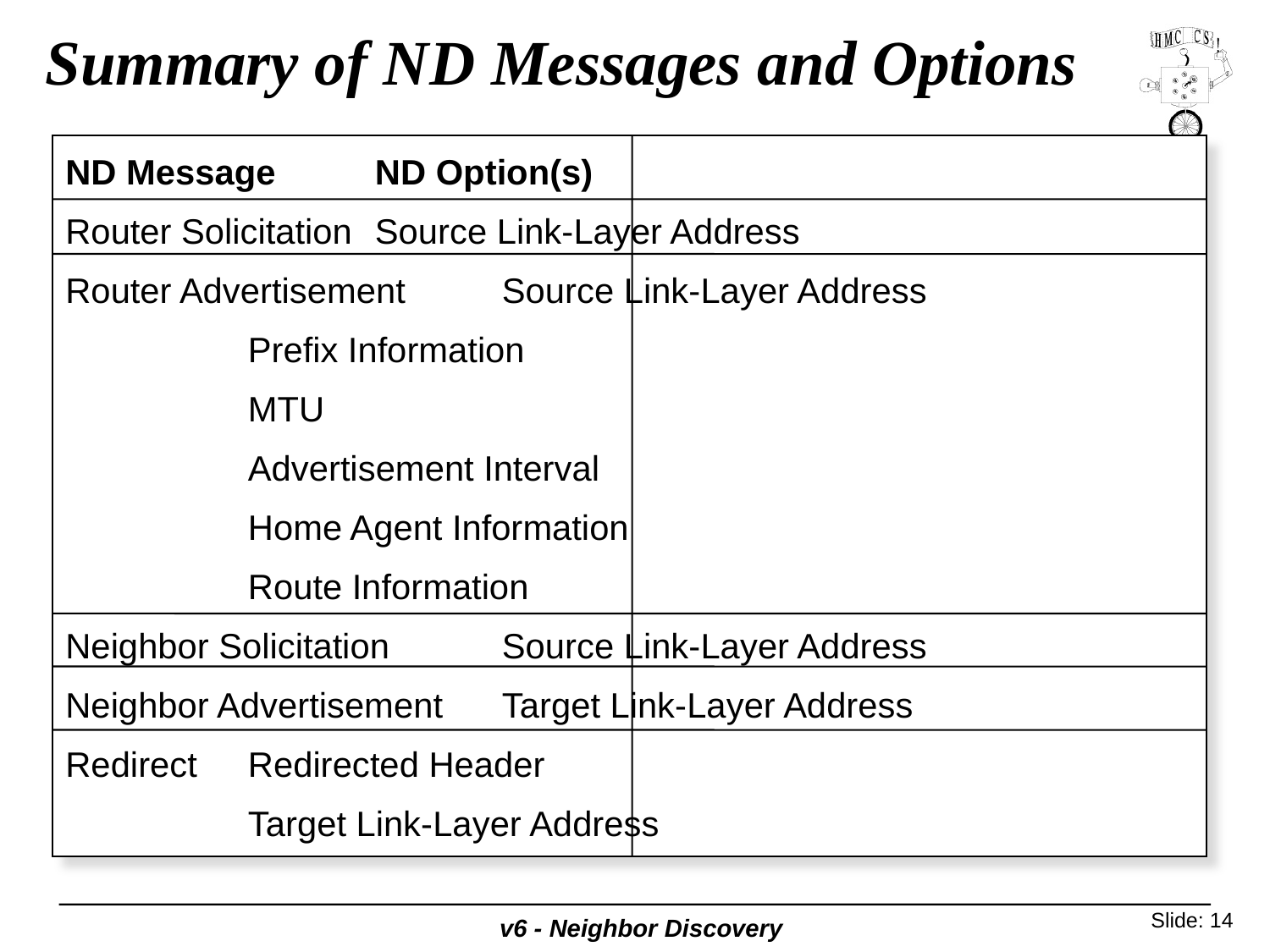

# Summary of ND Messages and Options

ND Message	ND Option(s)
Router Solicitation	Source Link-Layer Address
Router Advertisement	Source Link-Layer Address
		Prefix Information
		MTU
		Advertisement Interval
		Home Agent Information
		Route Information
Neighbor Solicitation	Source Link-Layer Address
Neighbor Advertisement	Target Link-Layer Address
Redirect	Redirected Header
		Target Link-Layer Address